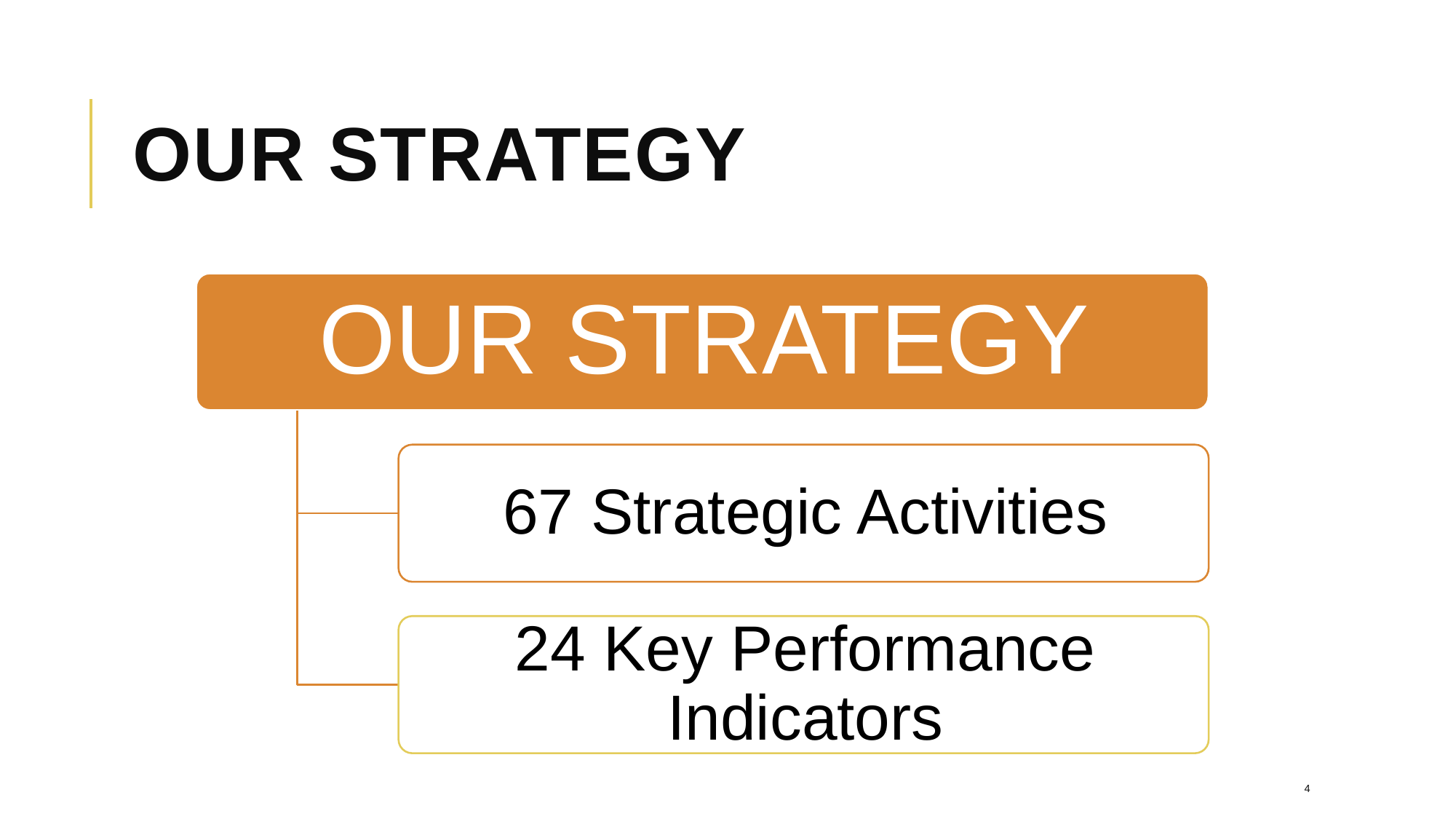

# OUR STRATEGY

OUR STRATEGY
67 Strategic Activities
24 Key Performance Indicators
4